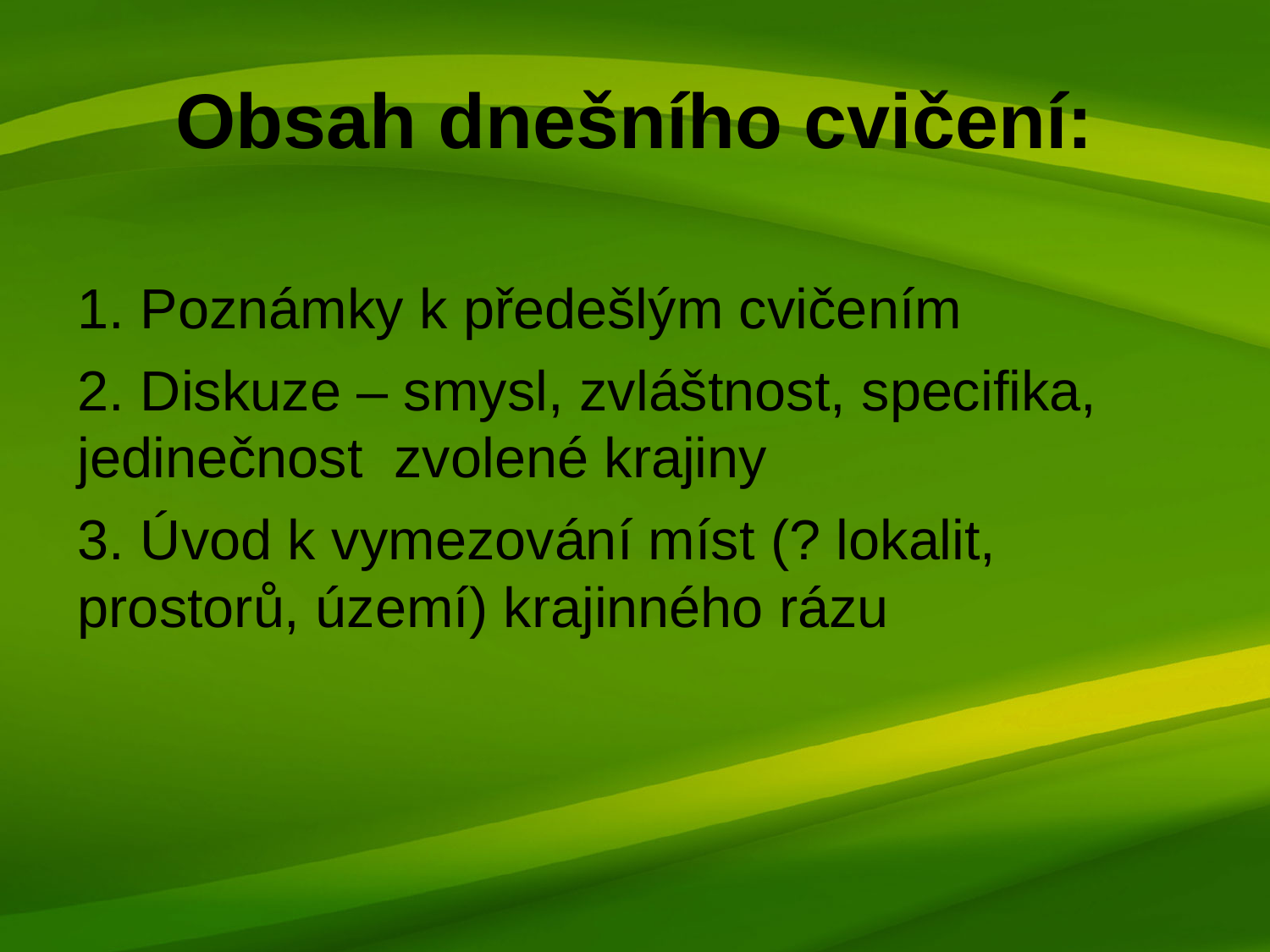

Obsah dnešního cvičení:
 Poznámky k předešlým cvičením
 Diskuze – smysl, zvláštnost, specifika, jedinečnost  zvolené krajiny
 Úvod k vymezování míst (? lokalit, prostorů, území) krajinného rázu